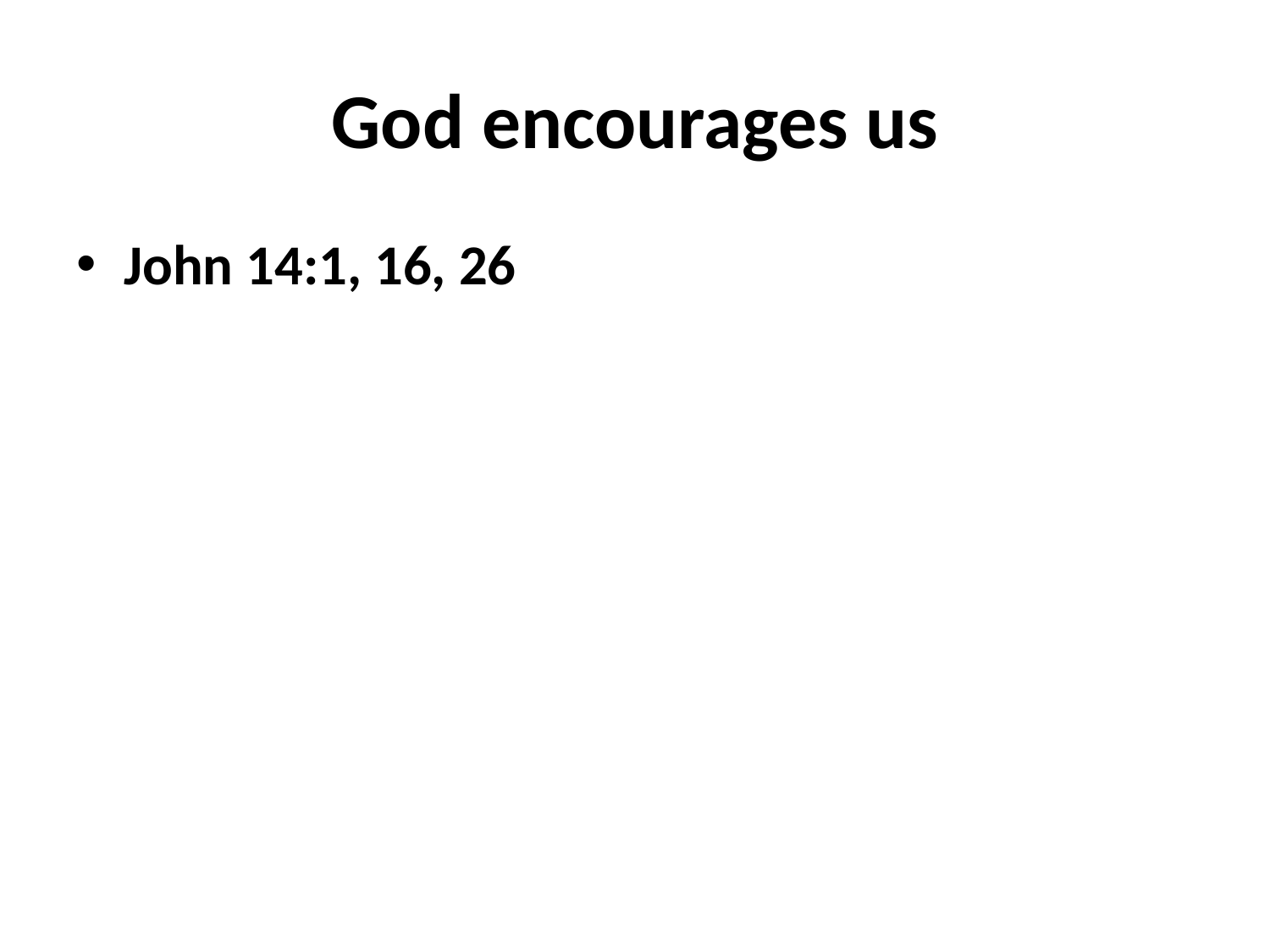

# God encourages us
John 14:1, 16, 26